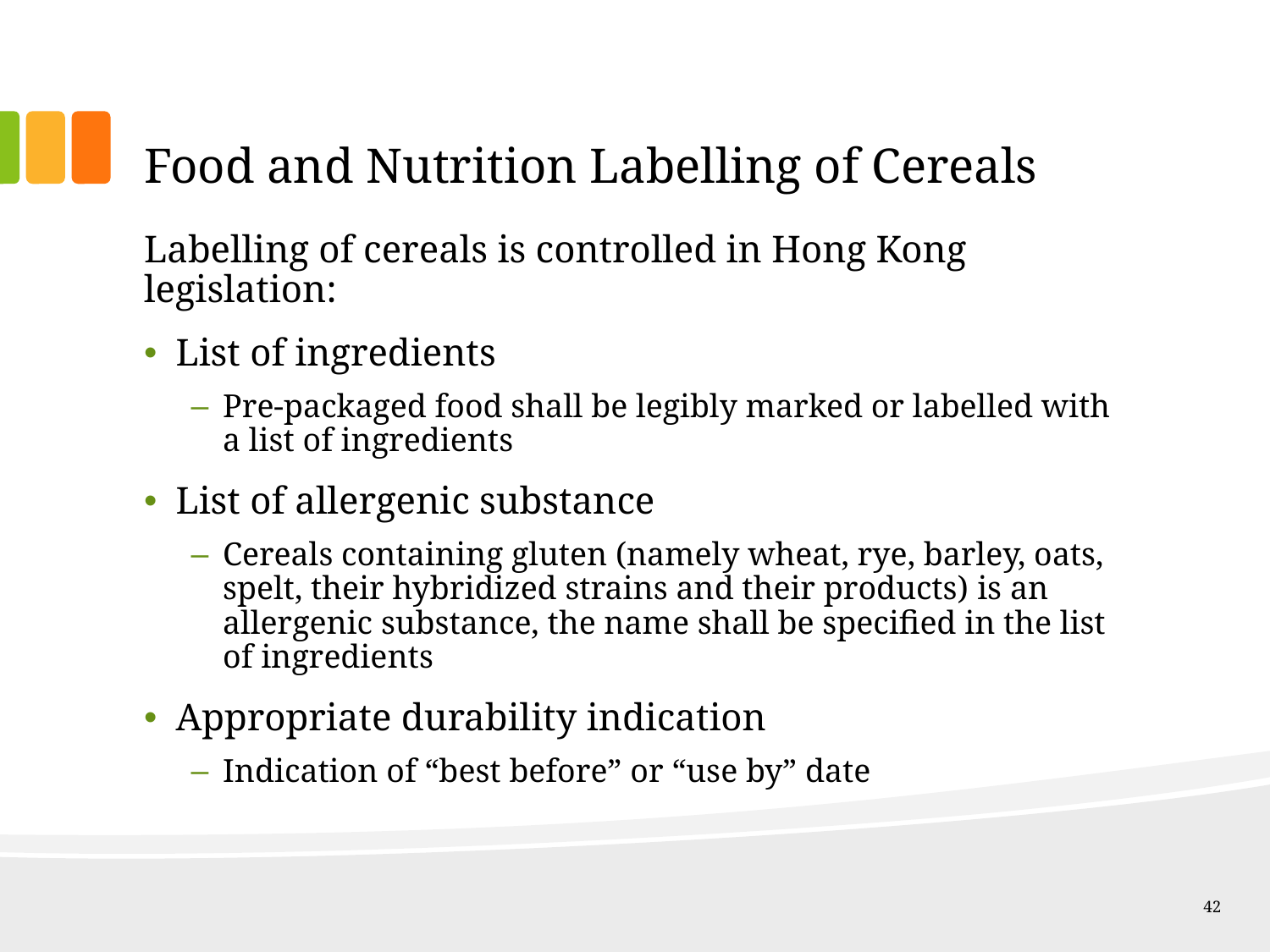

# Food and Nutrition Labelling of Cereals
Labelling of cereals is controlled in Hong Kong legislation:
List of ingredients
Pre-packaged food shall be legibly marked or labelled with a list of ingredients
List of allergenic substance
Cereals containing gluten (namely wheat, rye, barley, oats, spelt, their hybridized strains and their products) is an allergenic substance, the name shall be specified in the list of ingredients
Appropriate durability indication
Indication of “best before” or “use by” date

42